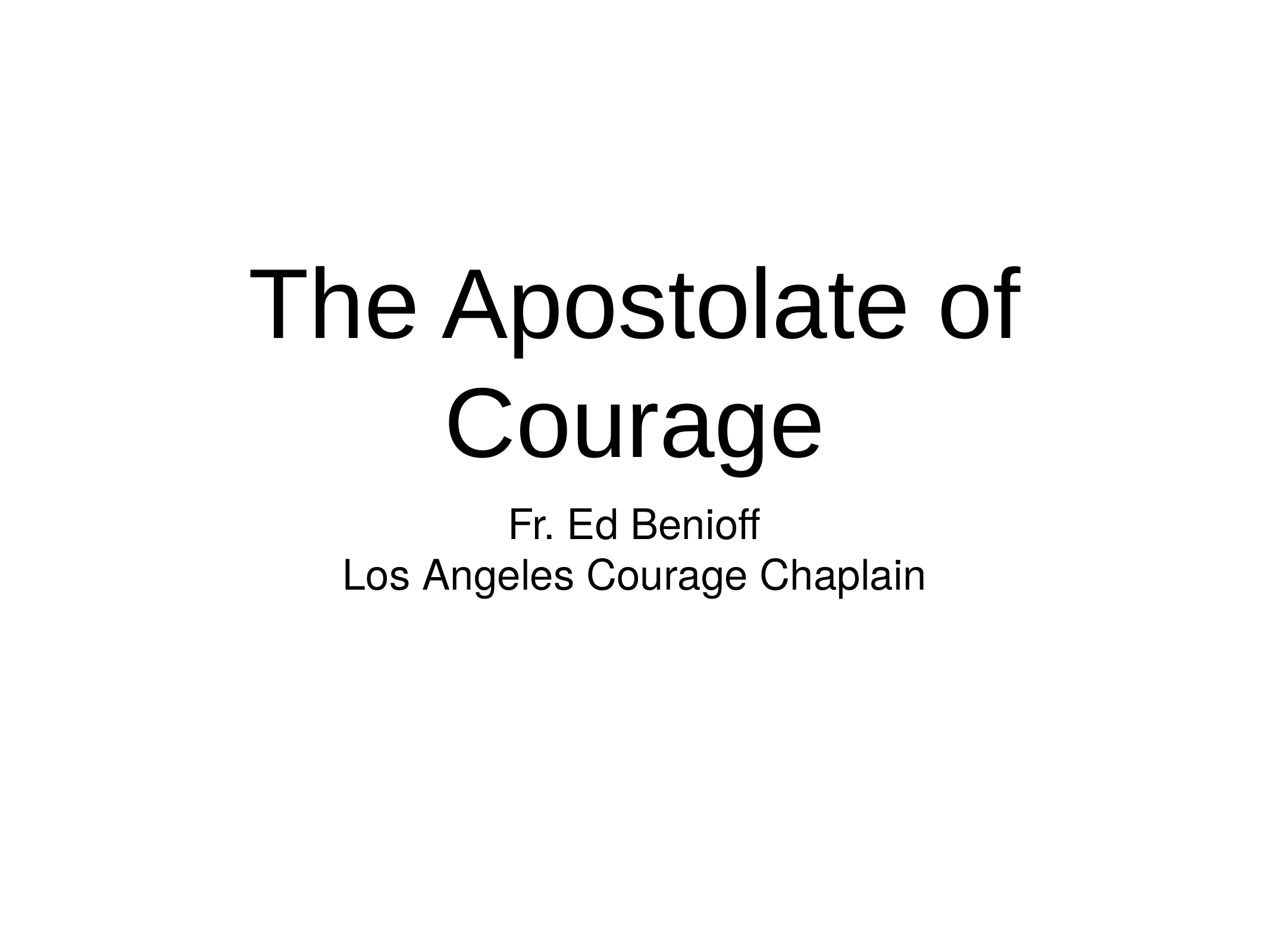

# The Apostolate of Courage
Fr. Ed Benioff
Los Angeles Courage Chaplain